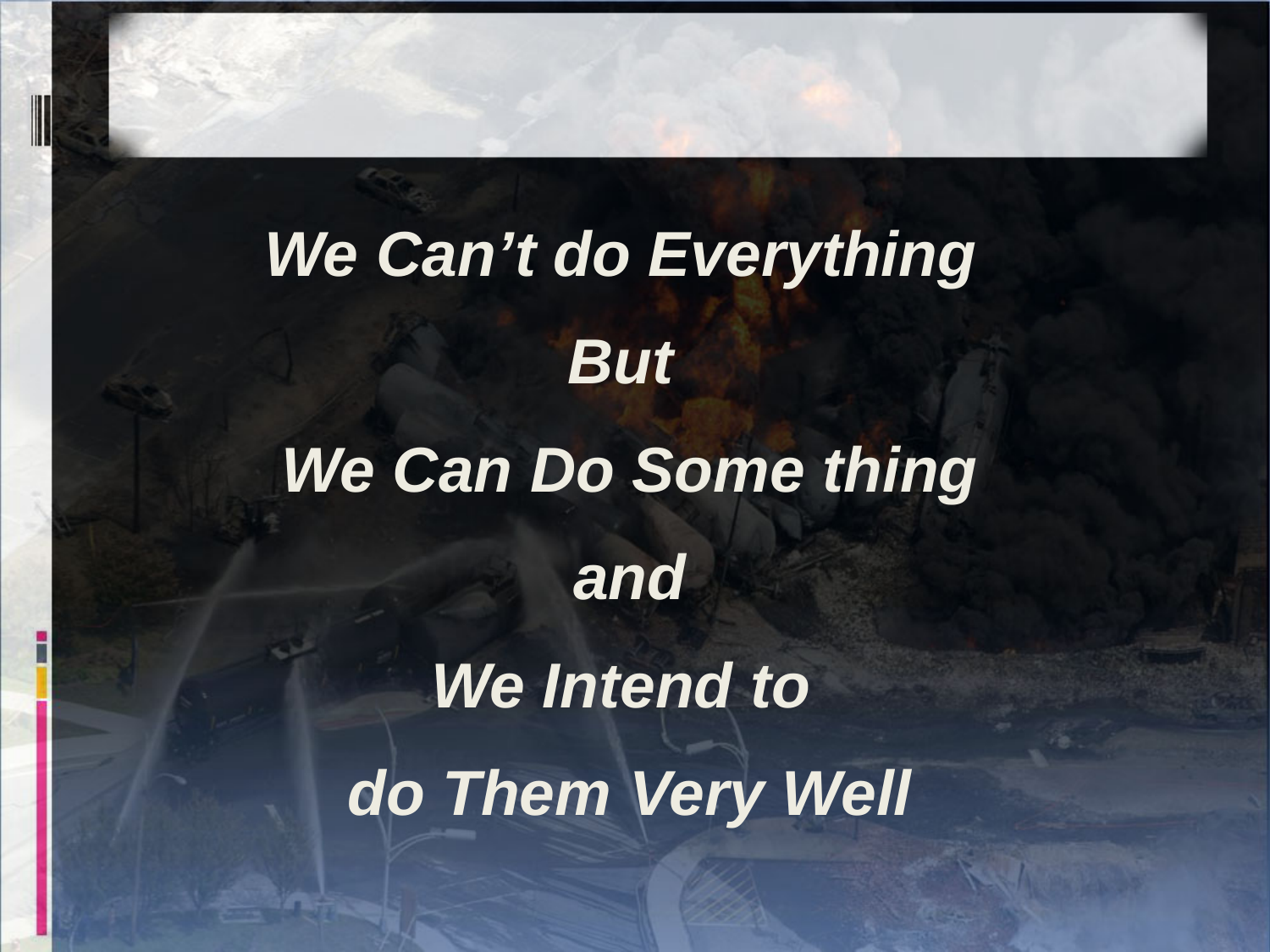

We Can’t do Everything
But
We Can Do Some thing
 and
We Intend to
do Them Very Well